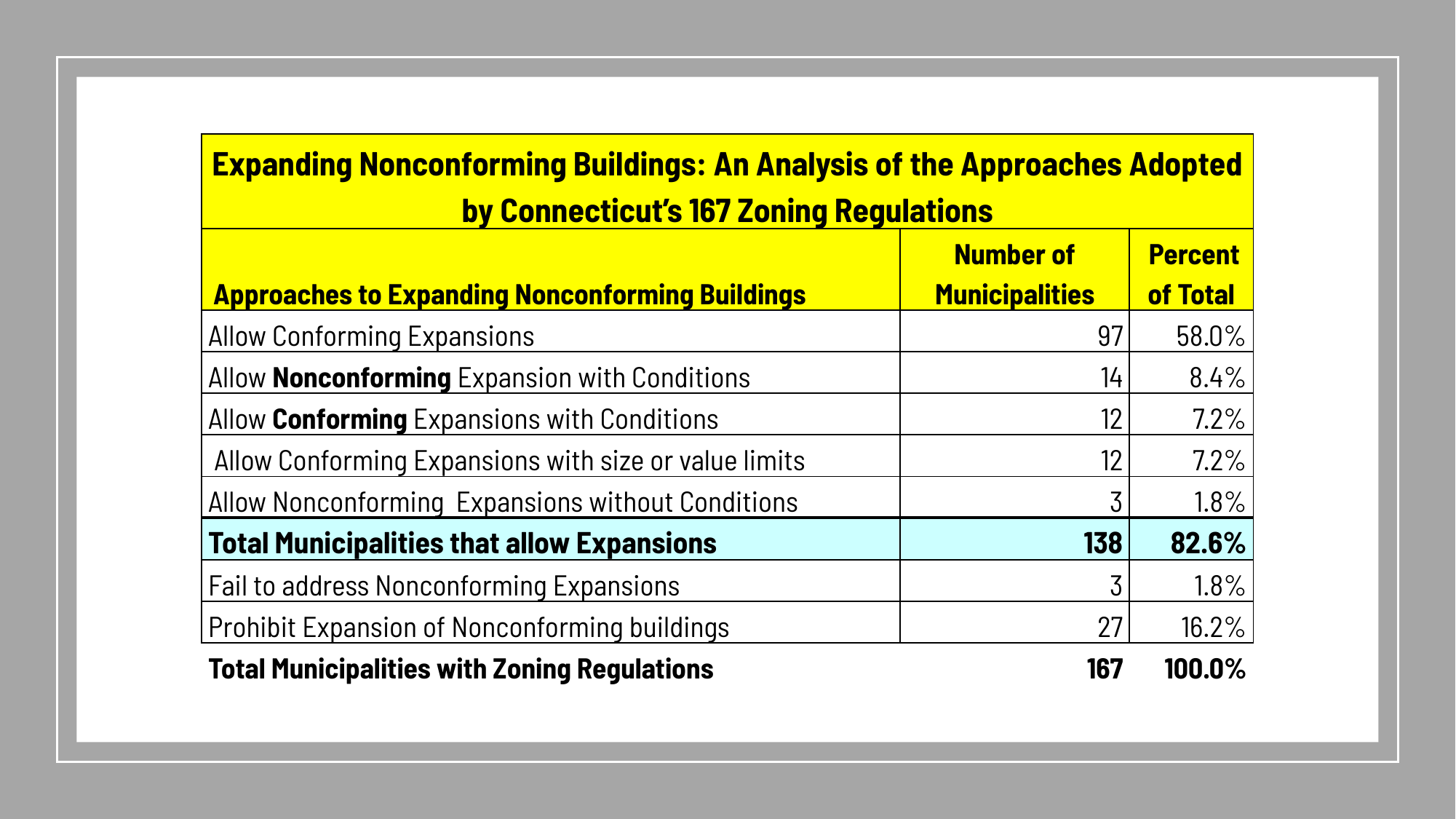

| Expanding Nonconforming Buildings: An Analysis of the Approaches Adopted by Connecticut’s 167 Zoning Regulations |  |  |
| --- | --- | --- |
| Approaches to Expanding Nonconforming Buildings | Number of Municipalities | Percent of Total |
| Allow Conforming Expansions | 97 | 58.0% |
| Allow Nonconforming Expansion with Conditions | 14 | 8.4% |
| Allow Conforming Expansions with Conditions | 12 | 7.2% |
| Allow Conforming Expansions with size or value limits | 12 | 7.2% |
| Allow Nonconforming Expansions without Conditions | 3 | 1.8% |
| Total Municipalities that allow Expansions | 138 | 82.6% |
| Fail to address Nonconforming Expansions | 3 | 1.8% |
| Prohibit Expansion of Nonconforming buildings | 27 | 16.2% |
| Total Municipalities with Zoning Regulations | 167 | 100.0% |